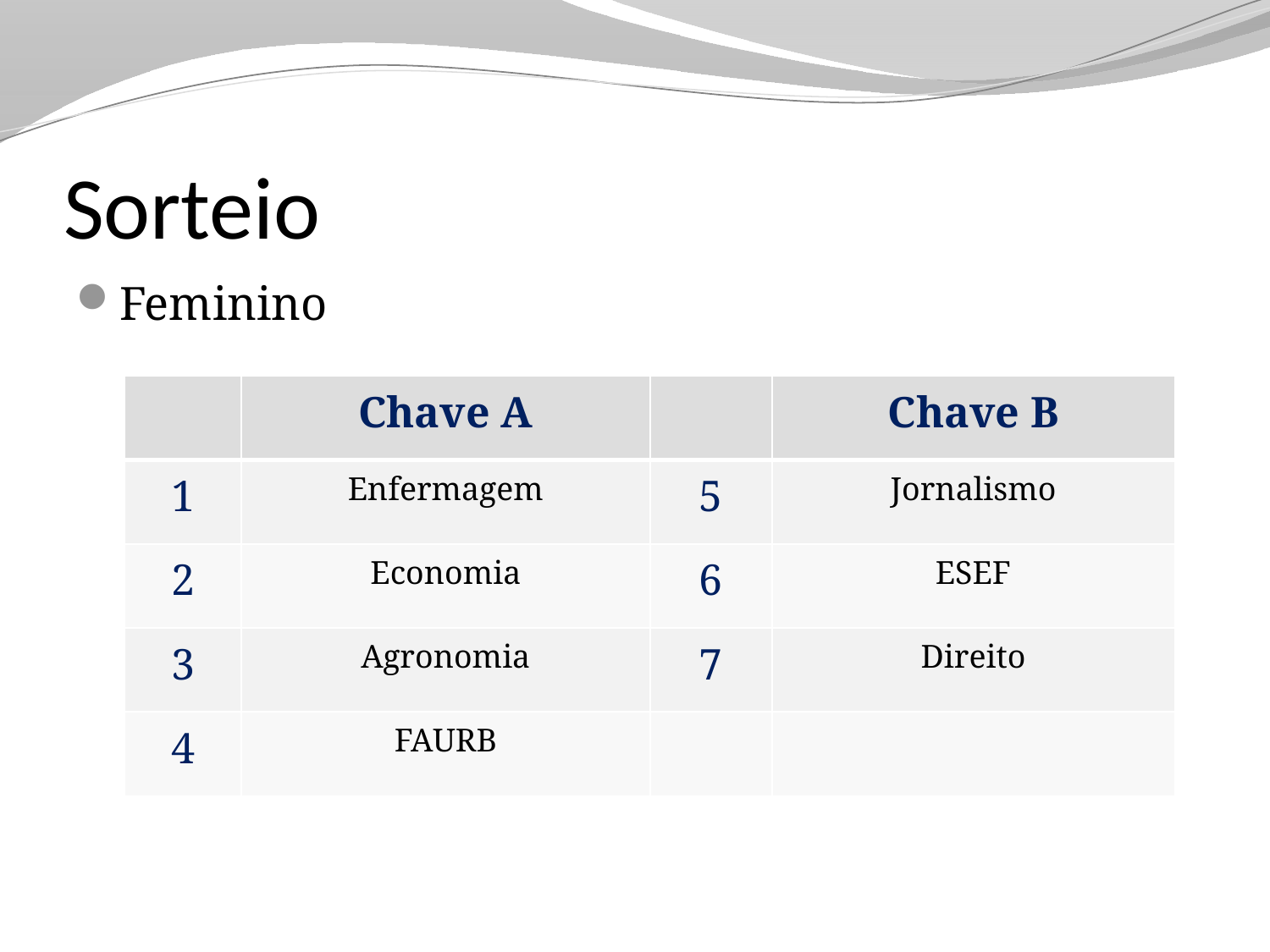

# Sorteio
Feminino

|  | Chave A |  | Chave B |
| --- | --- | --- | --- |
| 1 | Enfermagem | 5 | Jornalismo |
| 2 | Economia | 6 | ESEF |
| 3 | Agronomia | 7 | Direito |
| 4 | FAURB |  |  |